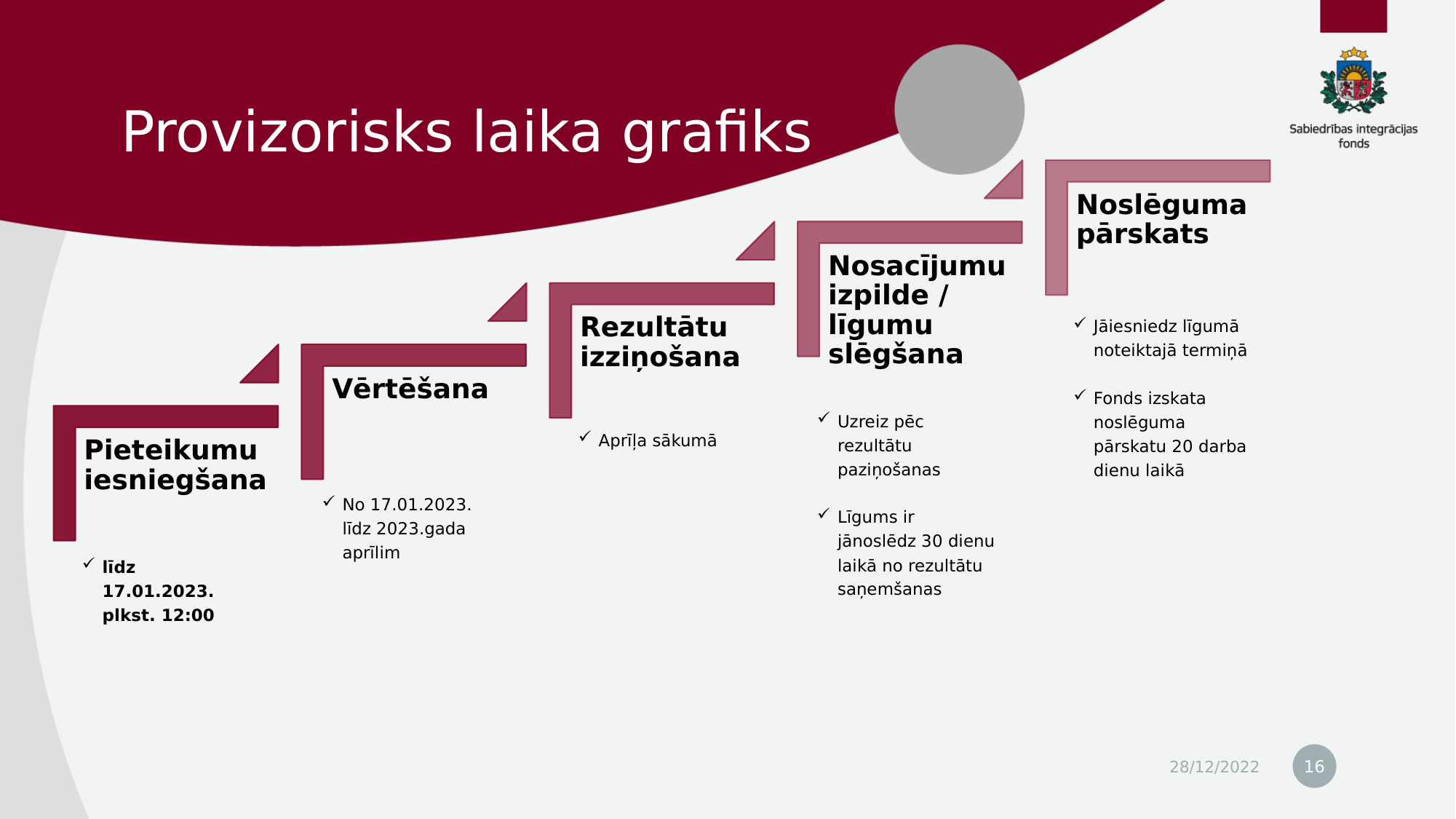

# Provizorisks laika grafiks
Pieteikumu iesniegšana
Vērtēšana
Rezultātu izziņošana
Nosacījumu izpilde / līgumu slēgšana
Noslēguma pārskats
Jāiesniedz līgumā noteiktajā termiņā

Fonds izskata noslēguma pārskatu 20 darba dienu laikā
Uzreiz pēc rezultātu paziņošanas

Līgums ir jānoslēdz 30 dienu laikā no rezultātu saņemšanas
Aprīļa sākumā
No 17.01.2023. līdz 2023.gada aprīlim
līdz 17.01.2023. plkst. 12:00
16
28/12/2022